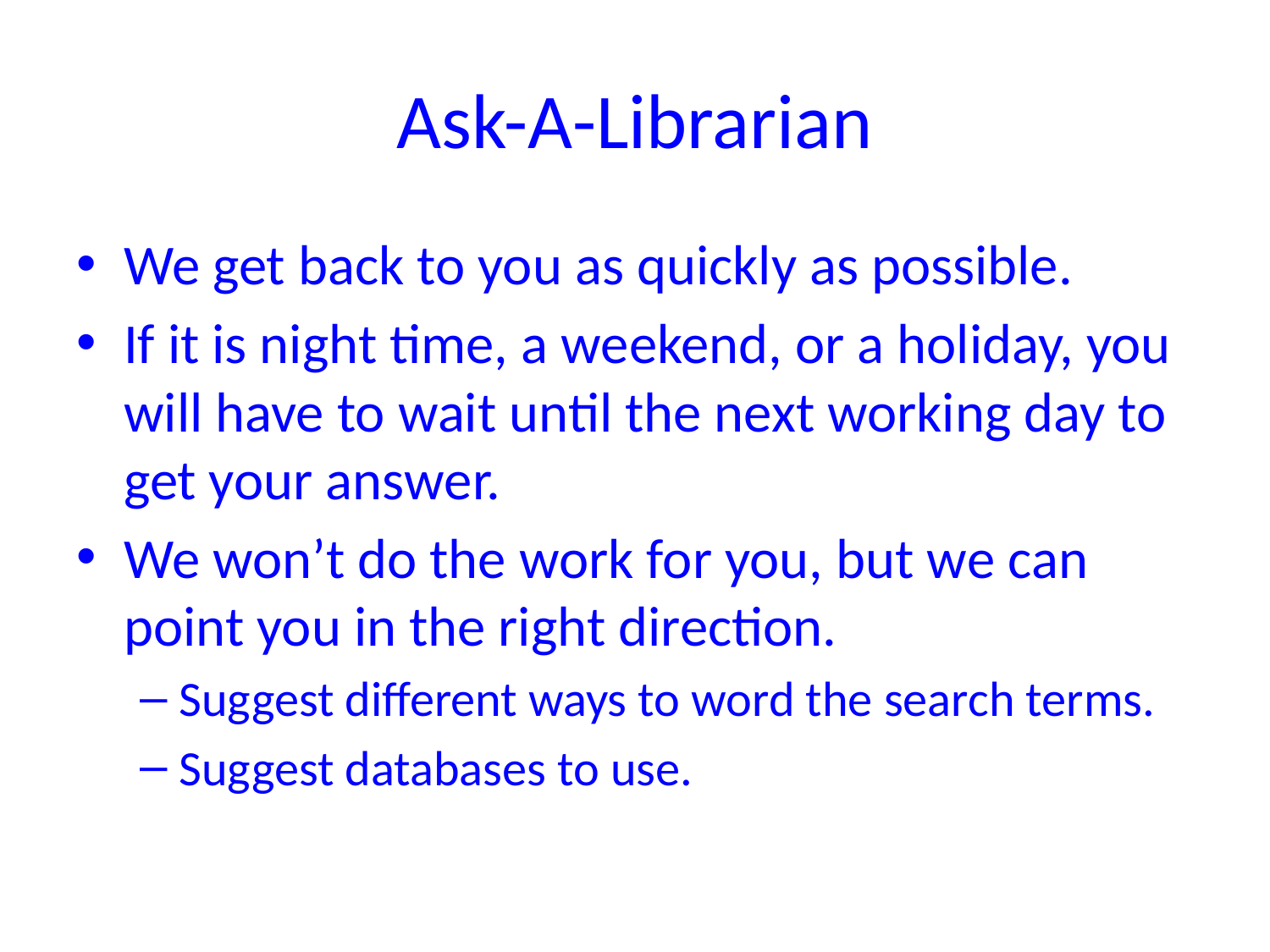

# Ask-A-Librarian
We get back to you as quickly as possible.
If it is night time, a weekend, or a holiday, you will have to wait until the next working day to get your answer.
We won’t do the work for you, but we can point you in the right direction.
Suggest different ways to word the search terms.
Suggest databases to use.